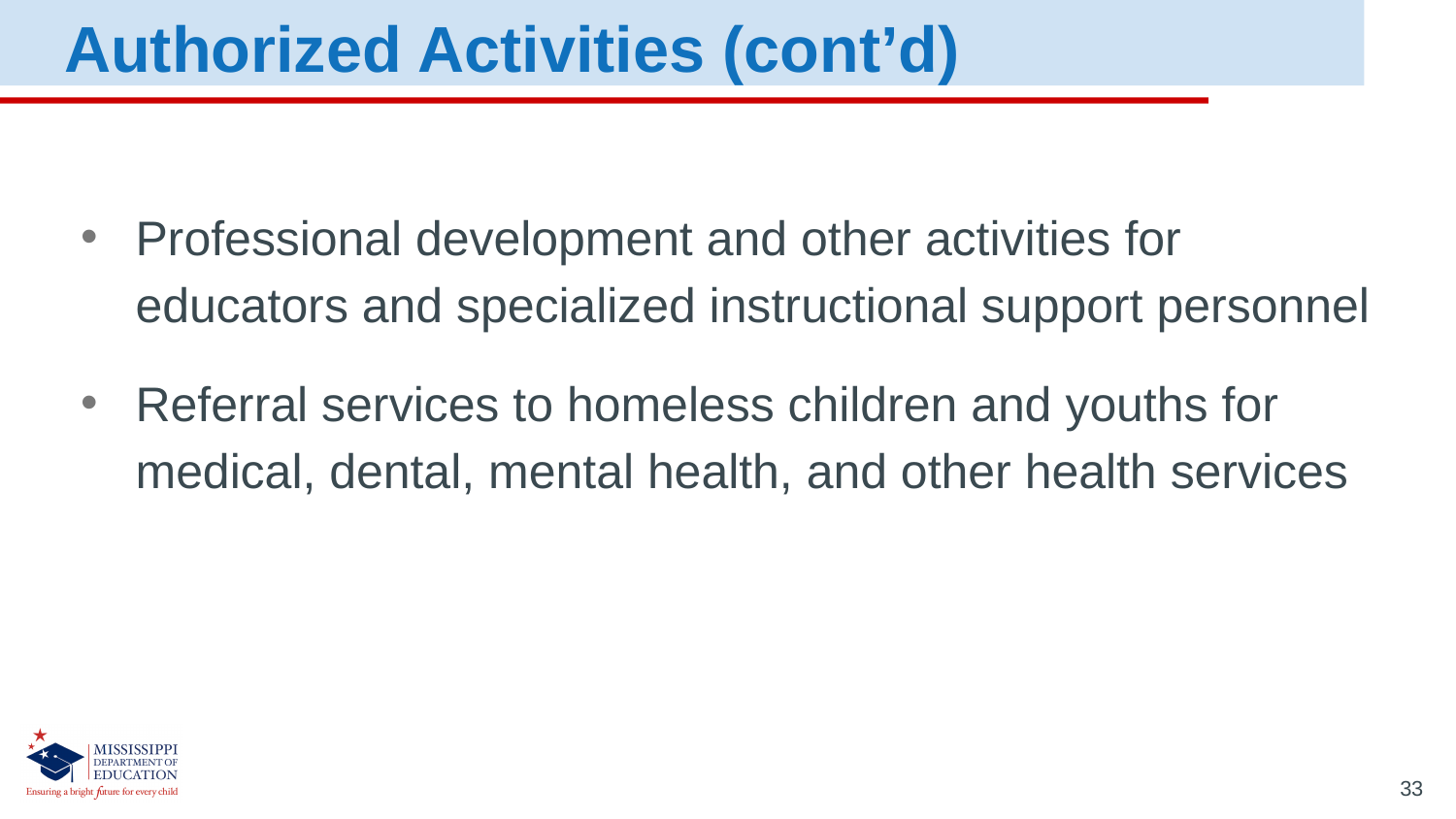

Authorized Activities (cont’d)
Professional development and other activities for educators and specialized instructional support personnel
Referral services to homeless children and youths for medical, dental, mental health, and other health services

33